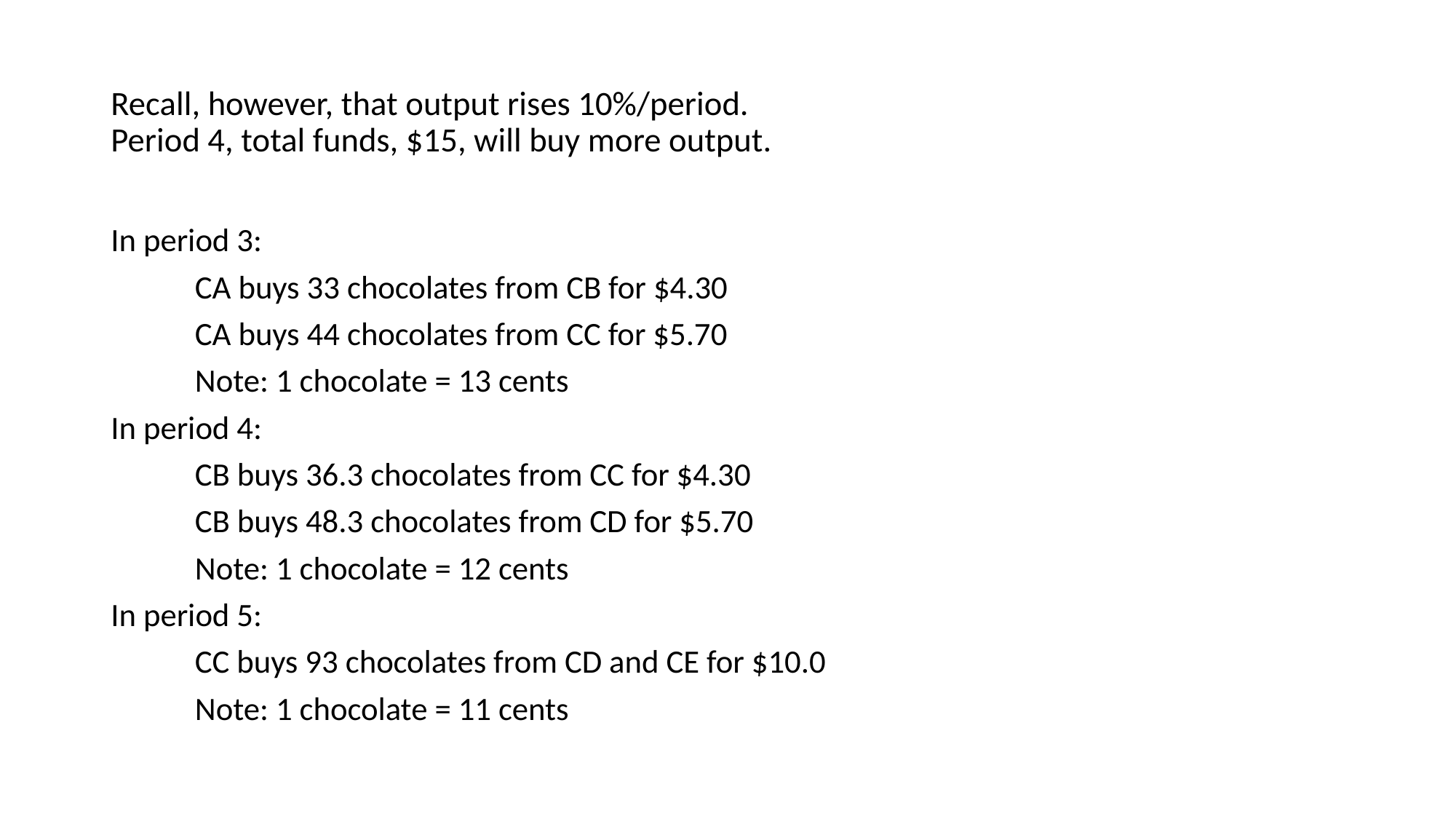

# Recall, however, that output rises 10%/period. Period 4, total funds, $15, will buy more output.
In period 3:
	CA buys 33 chocolates from CB for $4.30
	CA buys 44 chocolates from CC for $5.70
	Note: 1 chocolate = 13 cents
In period 4:
	CB buys 36.3 chocolates from CC for $4.30
	CB buys 48.3 chocolates from CD for $5.70
	Note: 1 chocolate = 12 cents
In period 5:
	CC buys 93 chocolates from CD and CE for $10.0
	Note: 1 chocolate = 11 cents